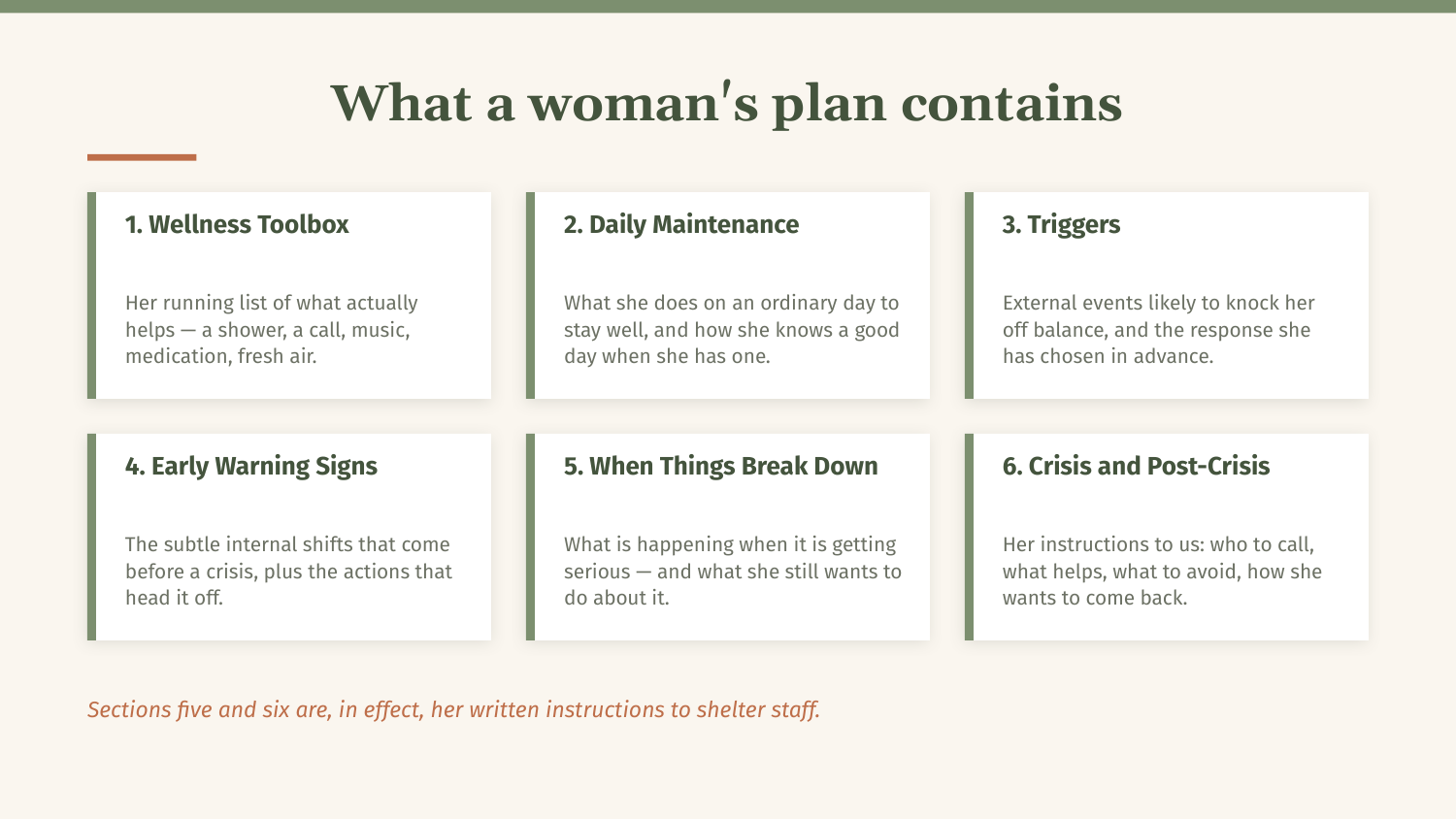

What a woman's plan contains

1. Wellness Toolbox
2. Daily Maintenance
3. Triggers
Her running list of what actually helps — a shower, a call, music, medication, fresh air.
What she does on an ordinary day to stay well, and how she knows a good day when she has one.
External events likely to knock her off balance, and the response she has chosen in advance.

4. Early Warning Signs
5. When Things Break Down
6. Crisis and Post-Crisis
The subtle internal shifts that come before a crisis, plus the actions that head it off.
What is happening when it is getting serious — and what she still wants to do about it.
Her instructions to us: who to call, what helps, what to avoid, how she wants to come back.
Sections five and six are, in effect, her written instructions to shelter staff.